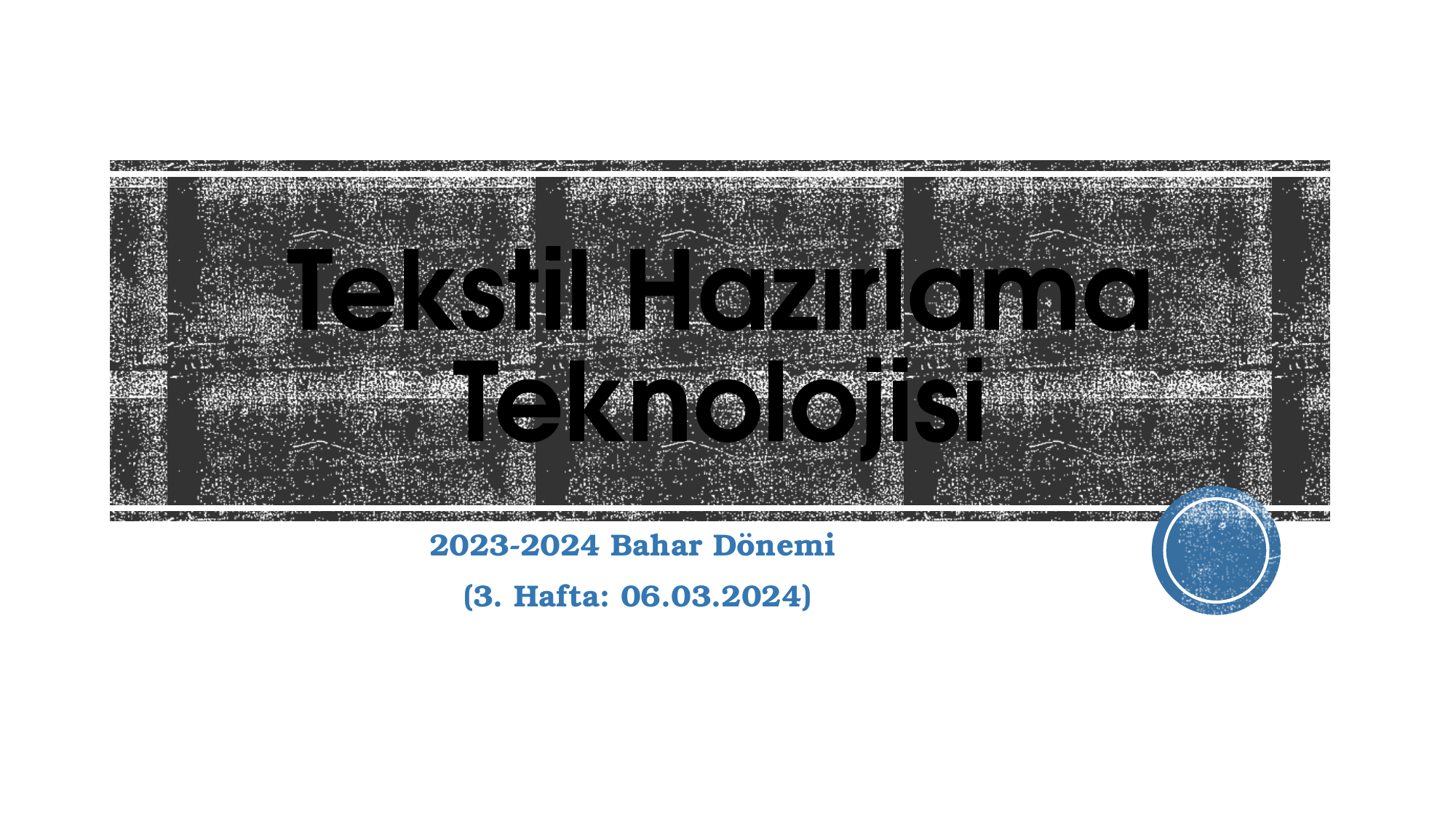

# Tekstil Hazırlama Teknolojisi
2023-2024 Bahar Dönemi
(3. Hafta: 06.03.2024)